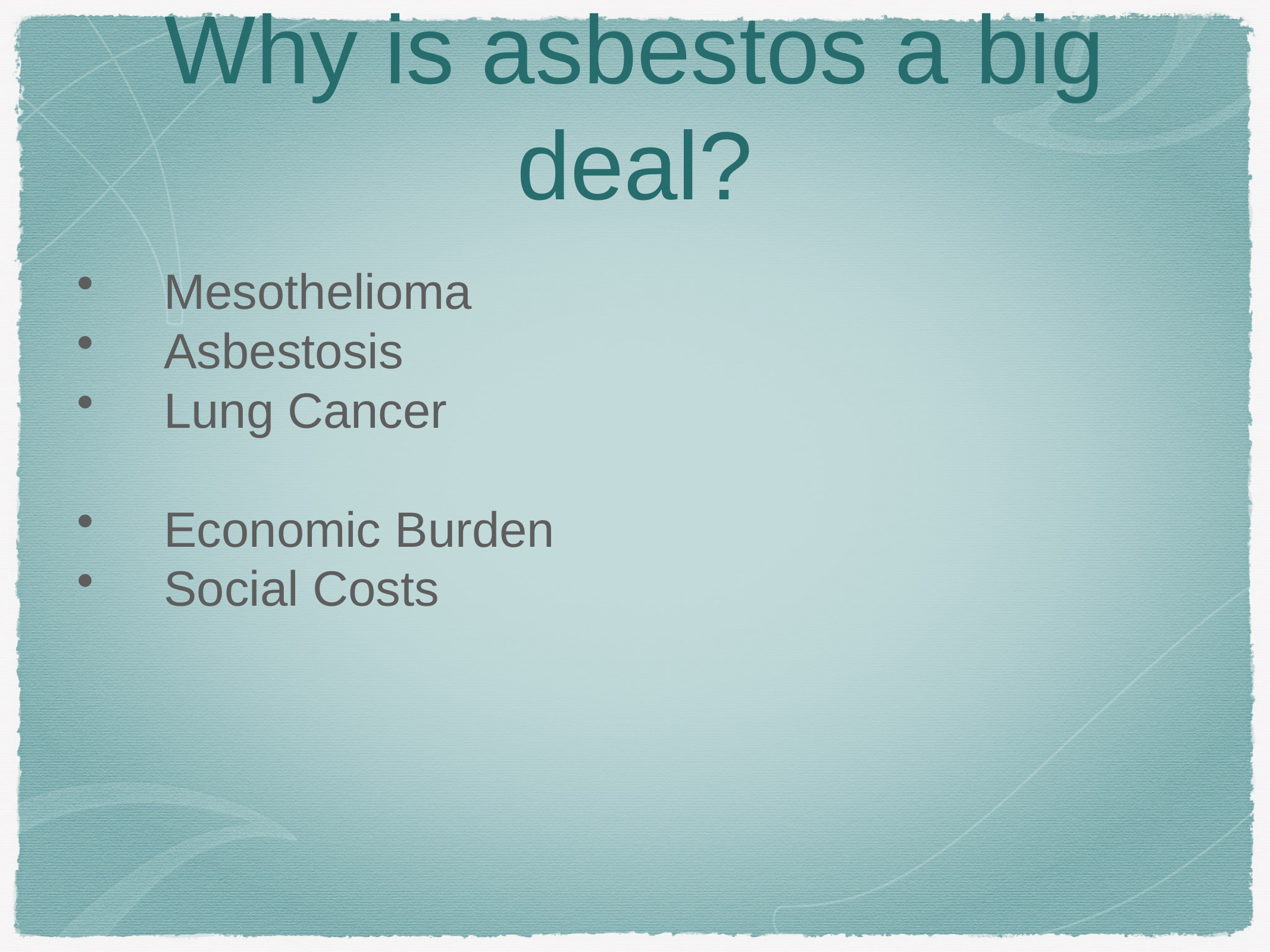

# Why is asbestos a big deal?
Mesothelioma
Asbestosis
Lung Cancer

Economic Burden
Social Costs